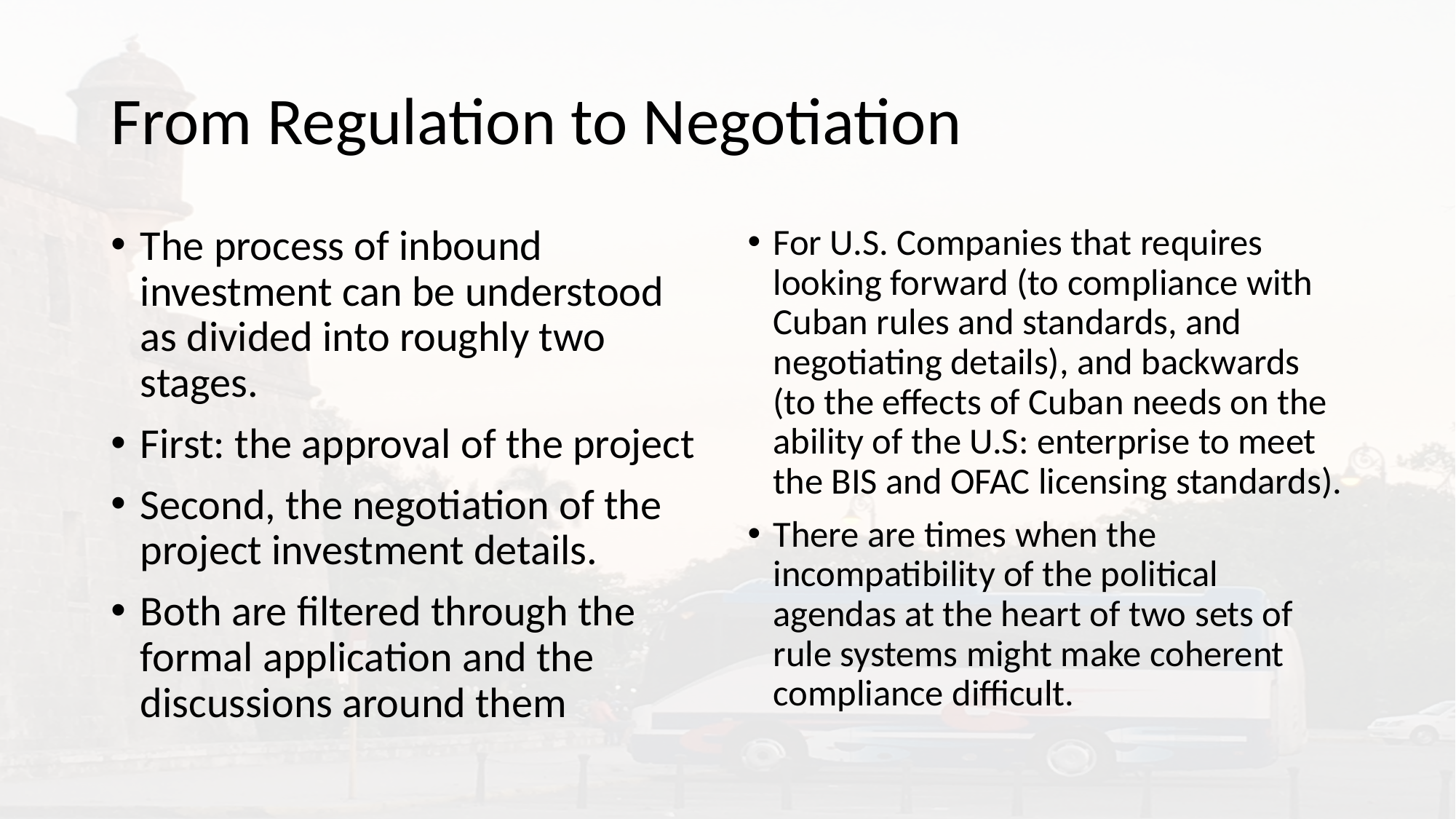

# From Regulation to Negotiation
The process of inbound investment can be understood as divided into roughly two stages.
First: the approval of the project
Second, the negotiation of the project investment details.
Both are filtered through the formal application and the discussions around them
For U.S. Companies that requires looking forward (to compliance with Cuban rules and standards, and negotiating details), and backwards (to the effects of Cuban needs on the ability of the U.S: enterprise to meet the BIS and OFAC licensing standards).
There are times when the incompatibility of the political agendas at the heart of two sets of rule systems might make coherent compliance difficult.